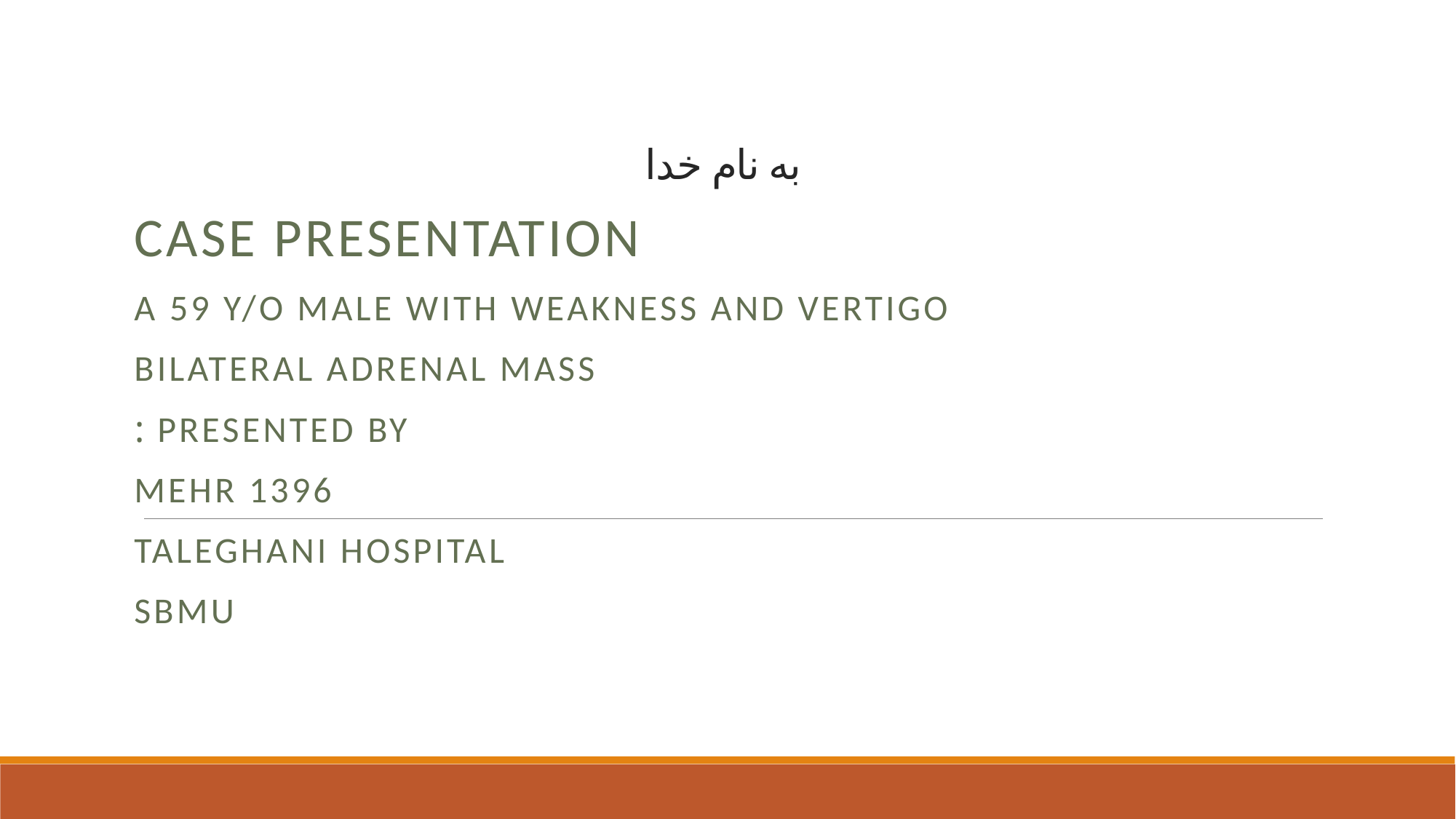

# به نام خدا
CaSE PRESENTATION
A 59 Y/O MALE with weakness and vertigo
Bilateral adrenal mass
Presented by :
Mehr 1396
Taleghani hospital
sbmu